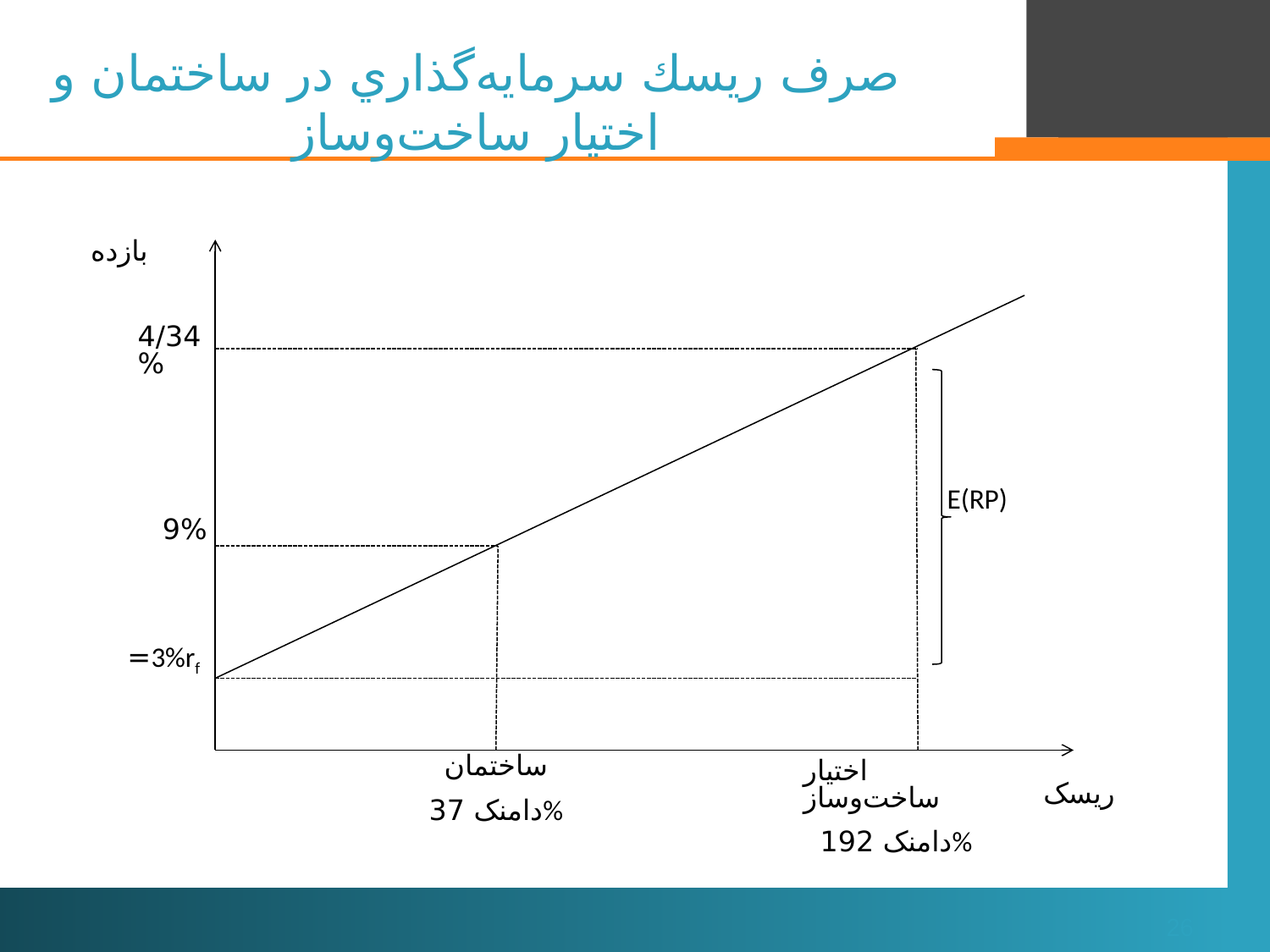

# صرف ريسك سرمايه‌گذاري در ساختمان و اختيار ساخت‌وساز

بازده
4/34%

E(RP)
9%
   3%rf=
ساختمان
دامنک 37%

اختیار ساخت‌وساز
دامنک 192%

ریسک
26